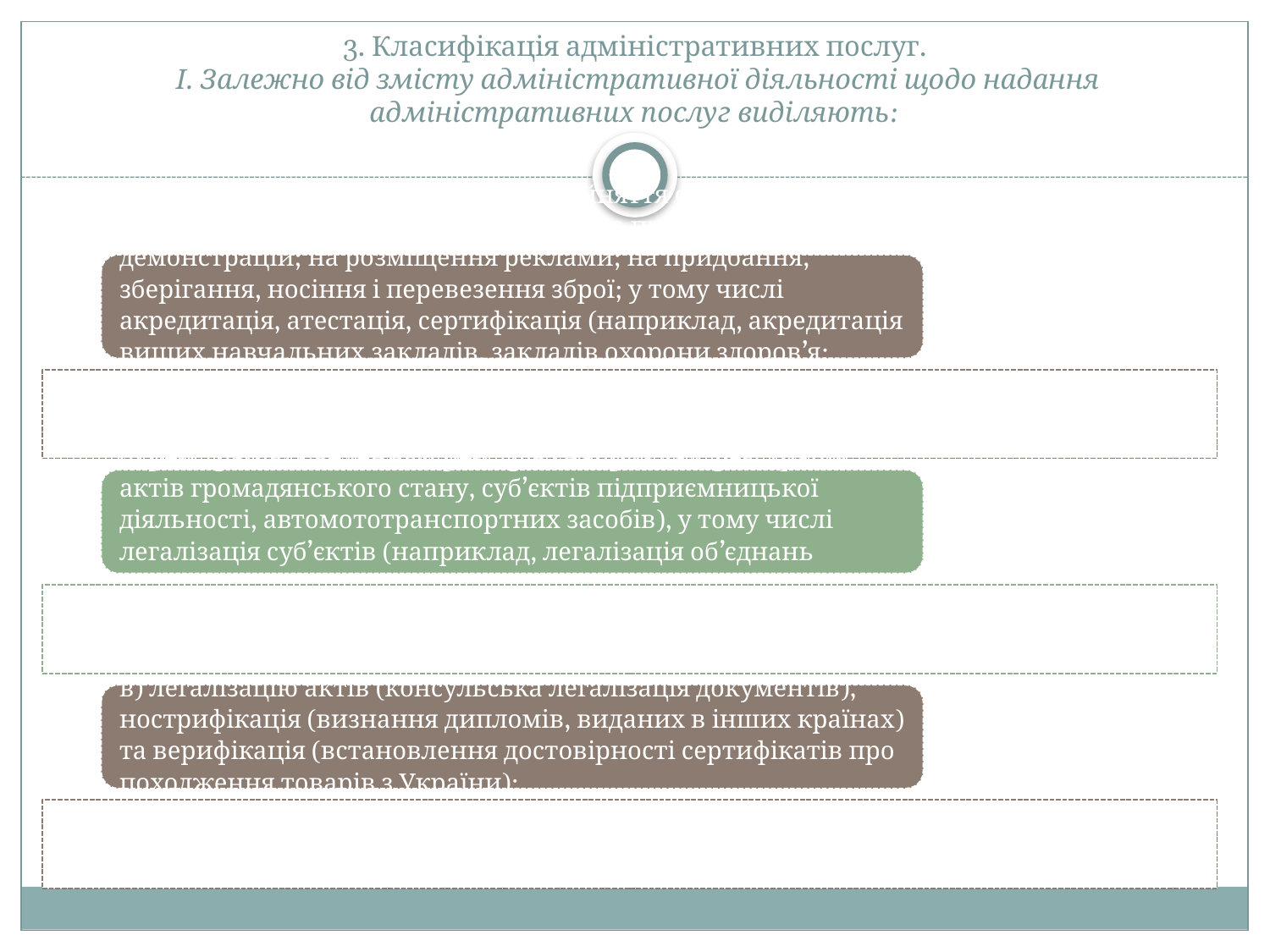

# 3. Класифікація адміністративних послуг. І. Залежно від змісту адміністративної діяльності щодо надання адміністративних послуг виділяють:
а) видачу дозволів (наприклад, на зайняття окремими видами підприємницької діяльності; на проведення мітингів, демонстрацій; на розміщення реклами; на придбання, зберігання, носіння і перевезення зброї; у тому числі акредитація, атестація, сертифікація (наприклад, акредитація вищих навчальних закладів, закладів охорони здоров’я; атестація підприємств, робочих місць; сертифікація товарів, робіт і послуг);
б) реєстрацію з веденням реєстрів (наприклад, реєстрація актів громадянського стану, суб’єктів підприємницької діяльності, автомототранспортних засобів), у тому числі легалізація суб’єктів (наприклад, легалізація об’єднань громадян);
в) легалізацію актів (консульська легалізація документів), нострифікація (визнання дипломів, виданих в інших країнах) та верифікація (встановлення достовірності сертифікатів про походження товарів з України);